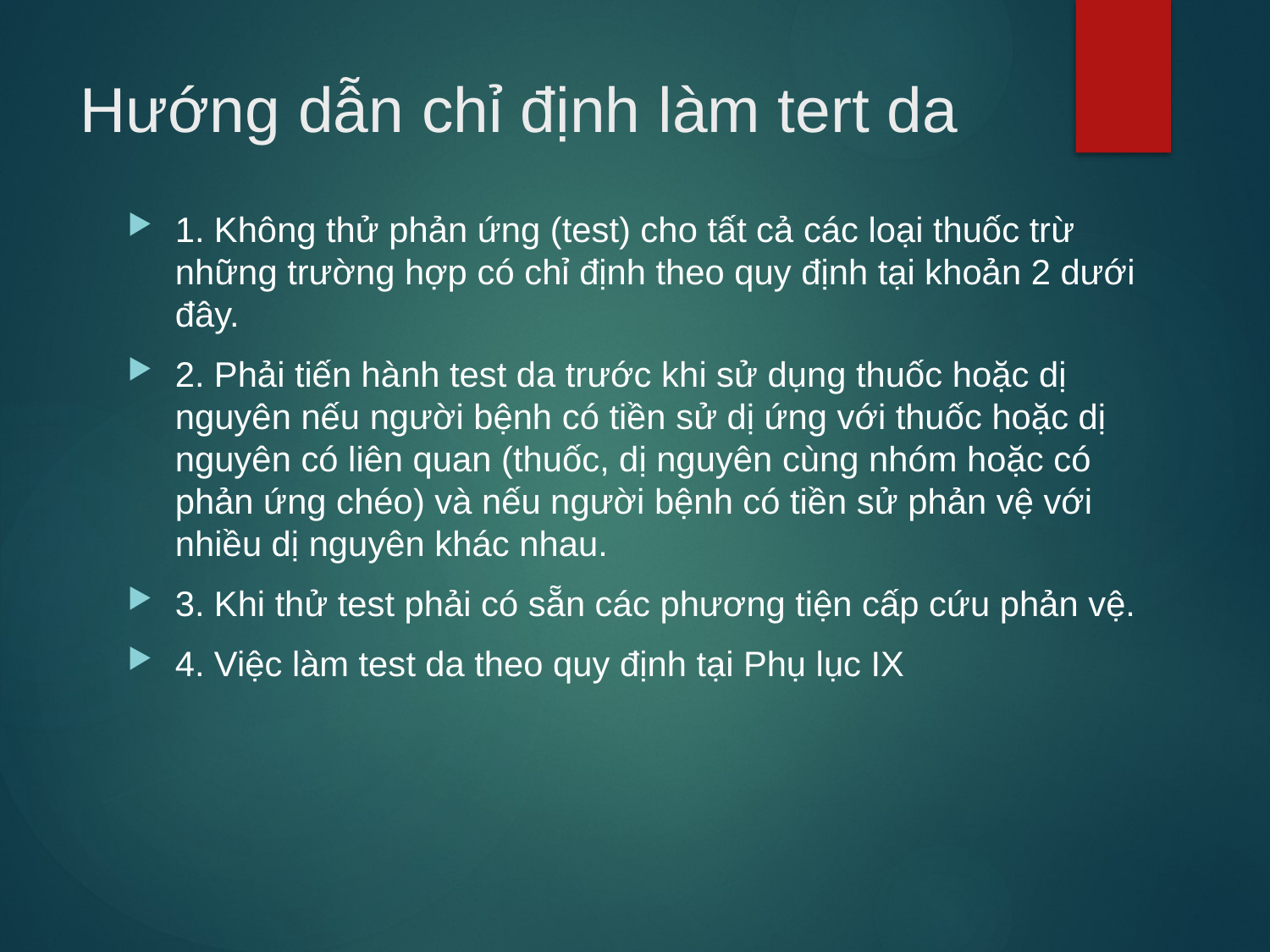

# Hướng dẫn chỉ định làm tert da
1. Không thử phản ứng (test) cho tất cả các loại thuốc trừ những trường hợp có chỉ định theo quy định tại khoản 2 dưới đây.
2. Phải tiến hành test da trước khi sử dụng thuốc hoặc dị nguyên nếu người bệnh có tiền sử dị ứng với thuốc hoặc dị nguyên có liên quan (thuốc, dị nguyên cùng nhóm hoặc có phản ứng chéo) và nếu người bệnh có tiền sử phản vệ với nhiều dị nguyên khác nhau.
3. Khi thử test phải có sẵn các phương tiện cấp cứu phản vệ.
4. Việc làm test da theo quy định tại Phụ lục IX